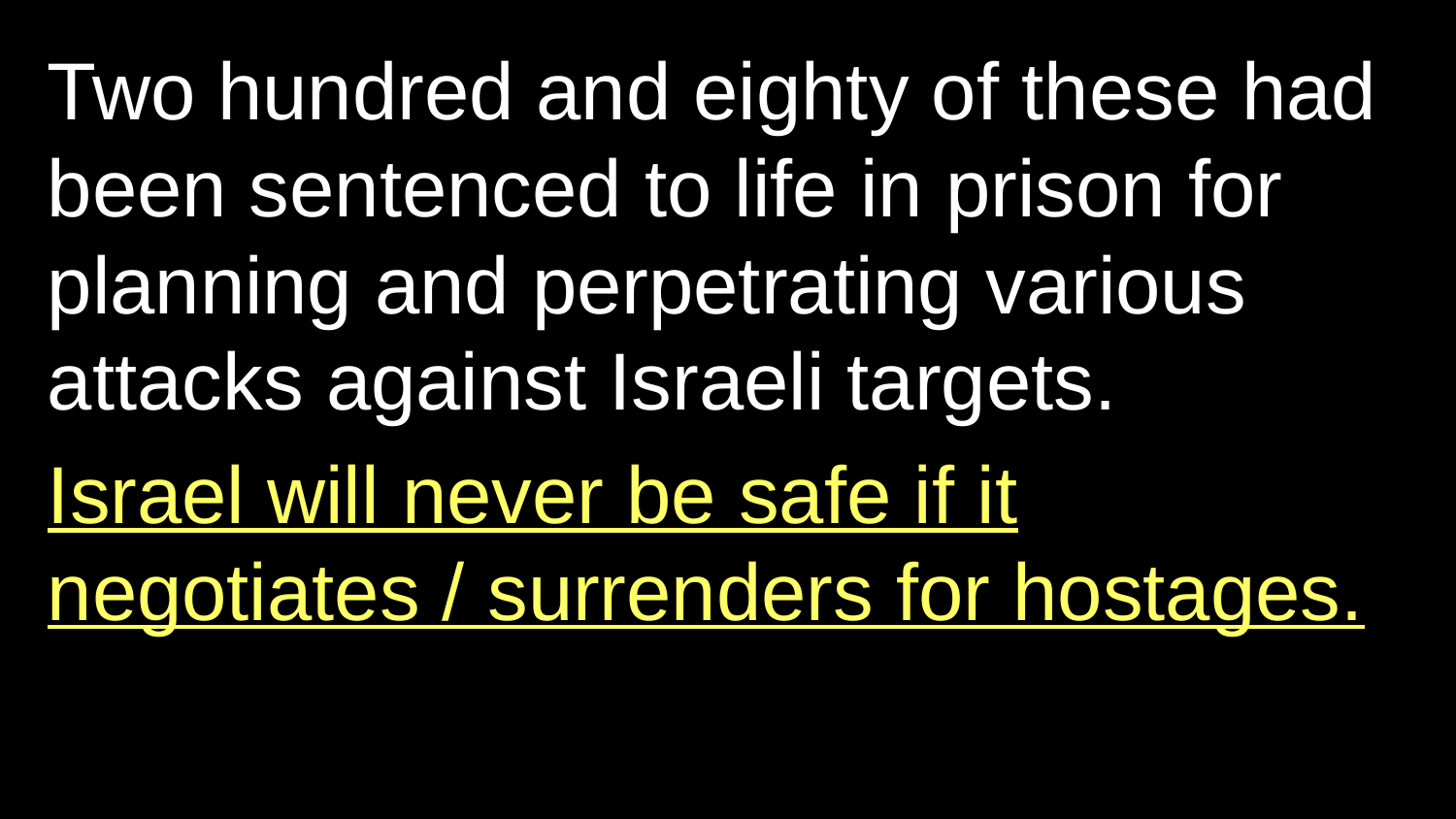

Two hundred and eighty of these had been sentenced to life in prison for planning and perpetrating various attacks against Israeli targets.
Israel will never be safe if it negotiates / surrenders for hostages.